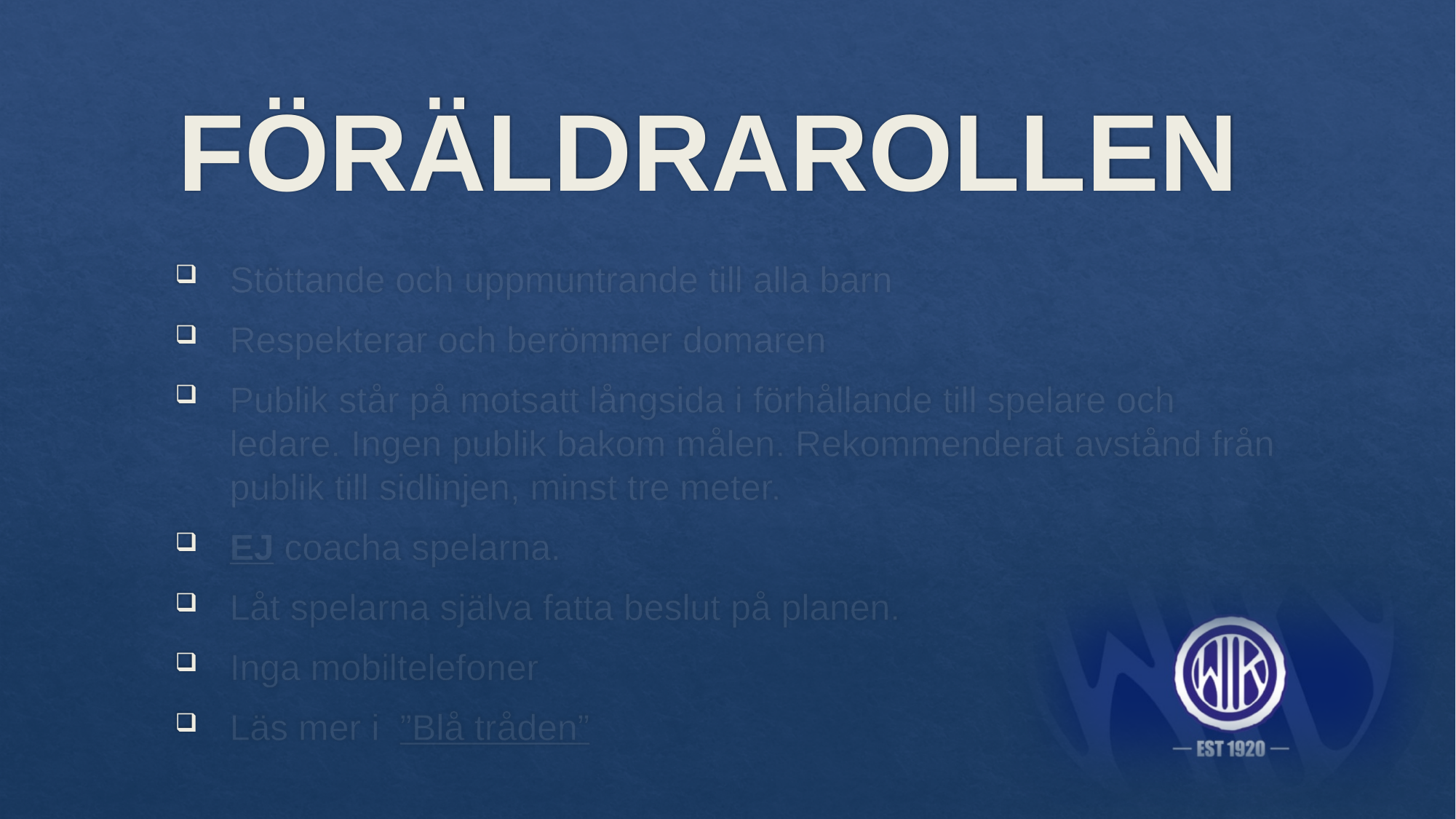

# FÖRÄLDRAROLLEN
Stöttande och uppmuntrande till alla barn
Respekterar och berömmer domaren
Publik står på motsatt långsida i förhållande till spelare och ledare. Ingen publik bakom målen. Rekommenderat avstånd från publik till sidlinjen, minst tre meter.
EJ coacha spelarna.
Låt spelarna själva fatta beslut på planen.
Inga mobiltelefoner
Läs mer i  ”Blå tråden”